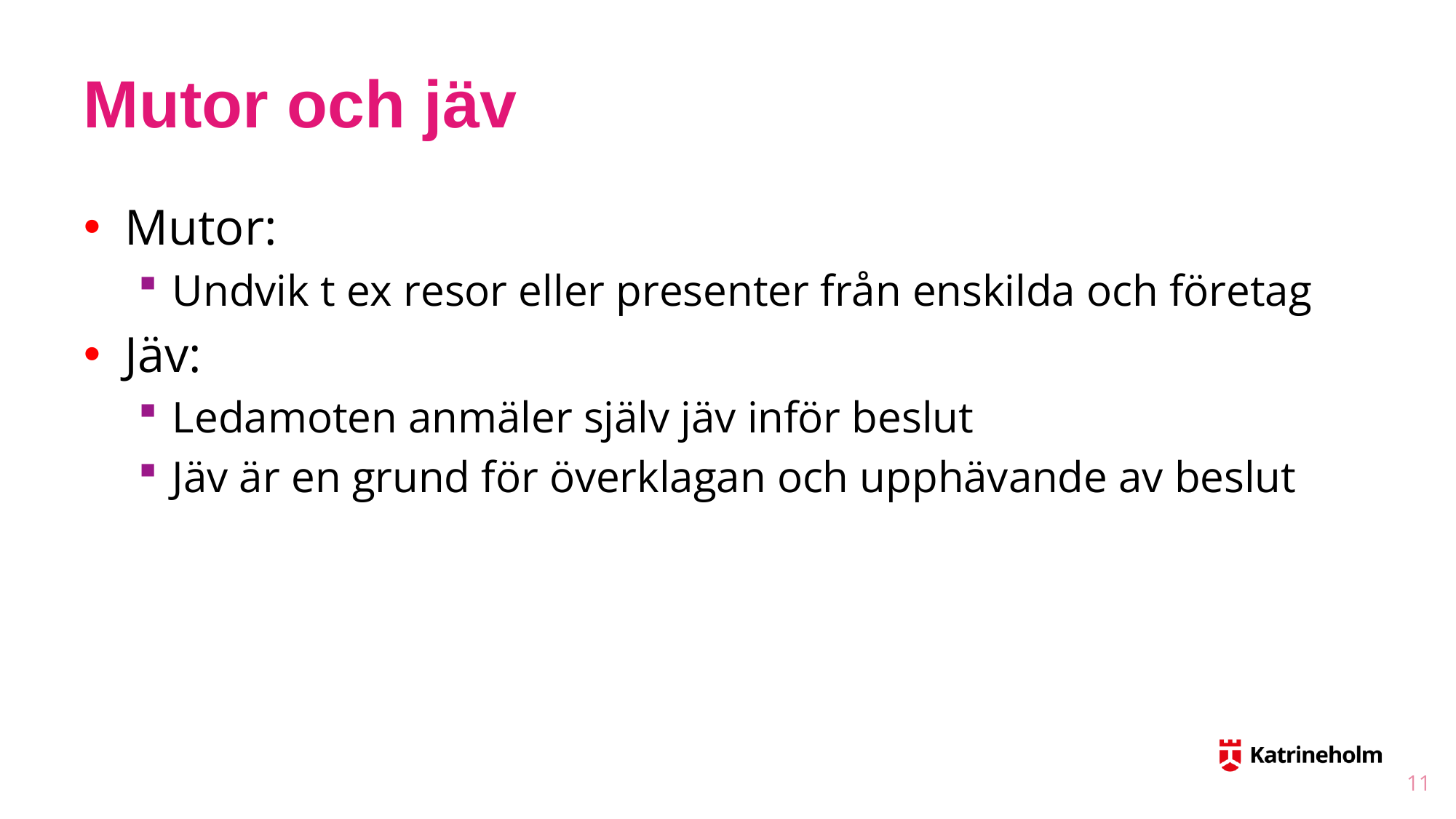

# Mutor och jäv
Mutor:
Undvik t ex resor eller presenter från enskilda och företag
Jäv:
Ledamoten anmäler själv jäv inför beslut
Jäv är en grund för överklagan och upphävande av beslut
11